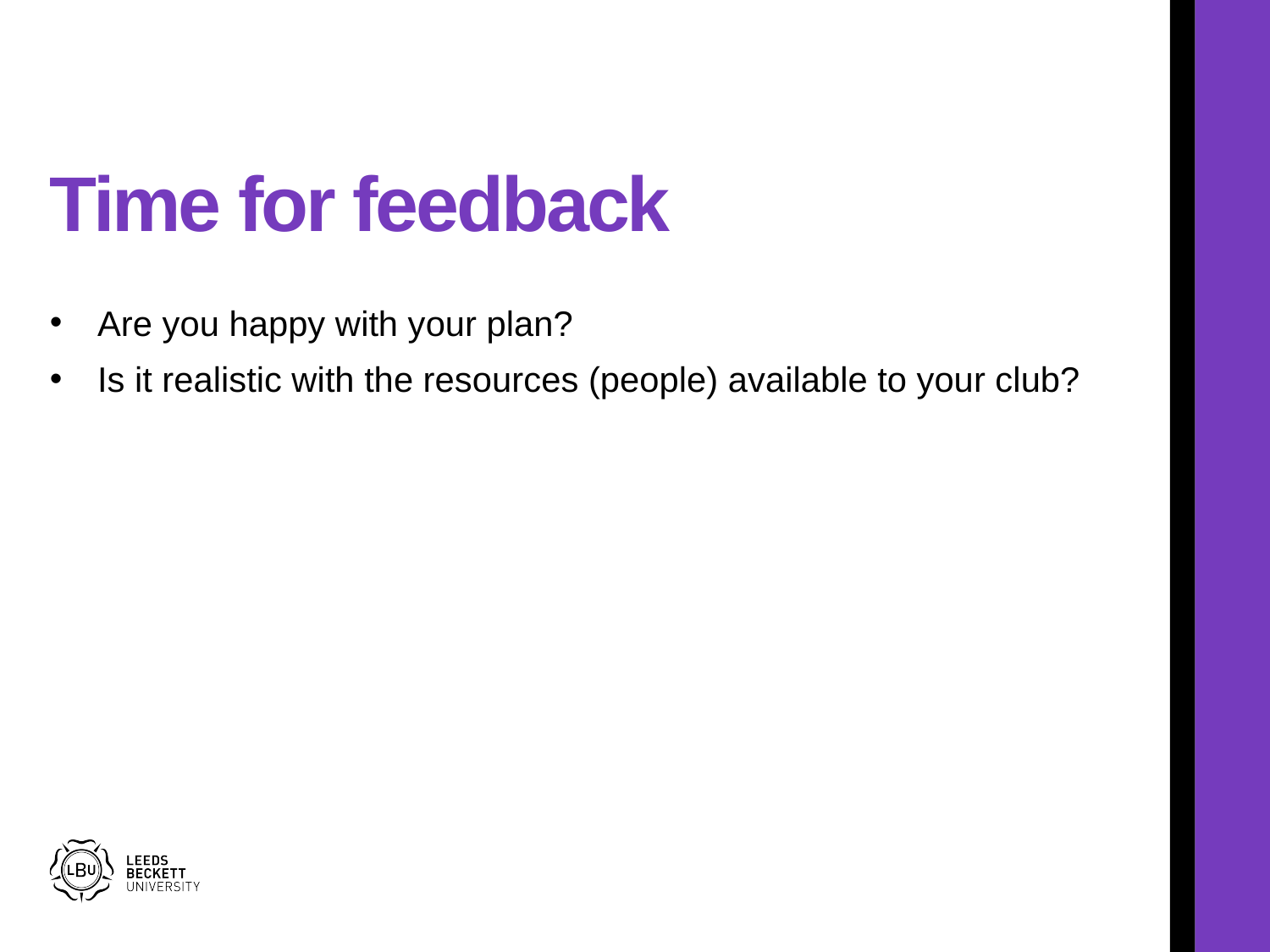

# Time for feedback
Are you happy with your plan?
Is it realistic with the resources (people) available to your club?